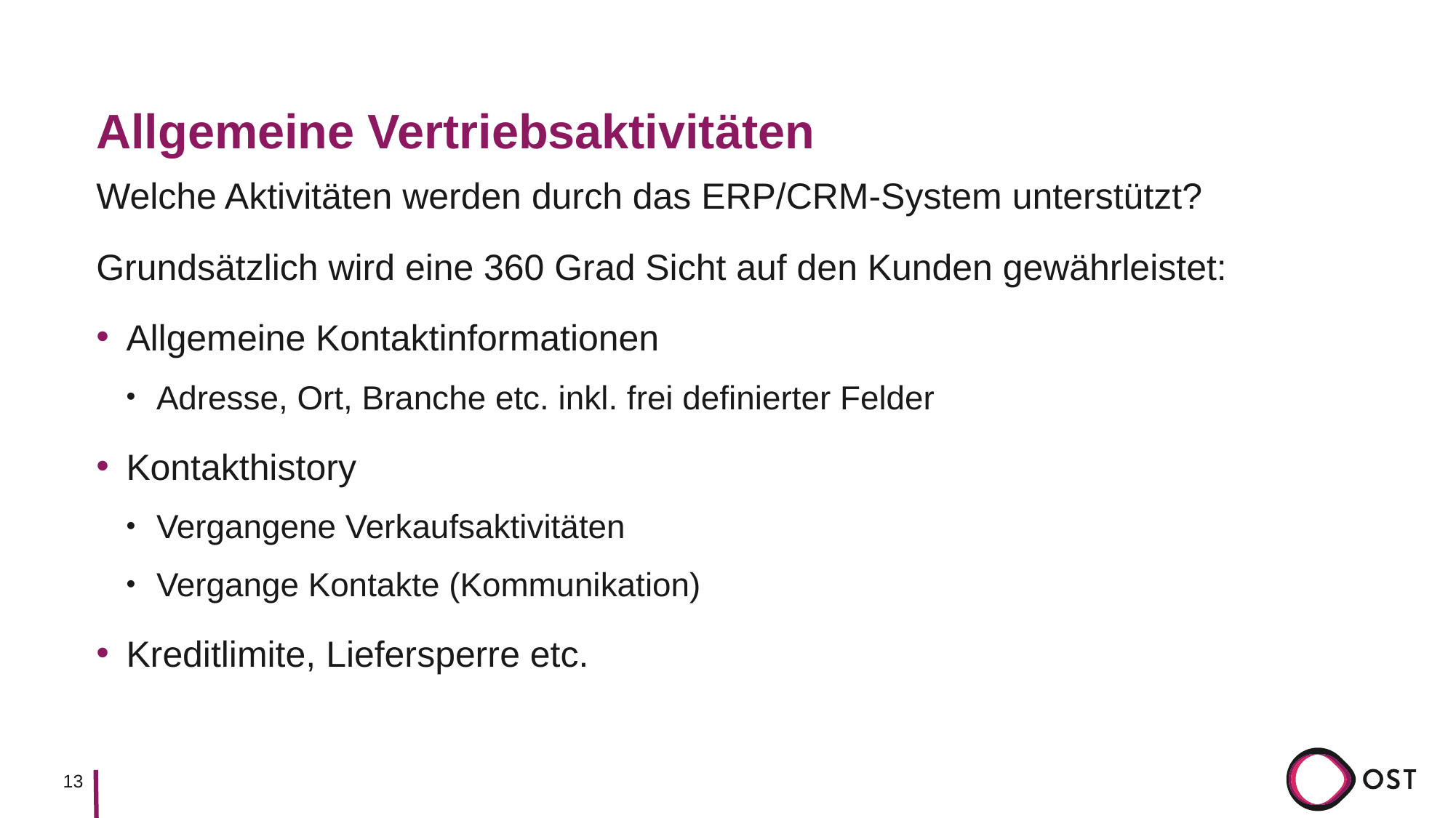

# Allgemeine Vertriebsaktivitäten
Welche Aktivitäten werden durch das ERP/CRM-System unterstützt?
Grundsätzlich wird eine 360 Grad Sicht auf den Kunden gewährleistet:
Allgemeine Kontaktinformationen
Adresse, Ort, Branche etc. inkl. frei definierter Felder
Kontakthistory
Vergangene Verkaufsaktivitäten
Vergange Kontakte (Kommunikation)
Kreditlimite, Liefersperre etc.

13